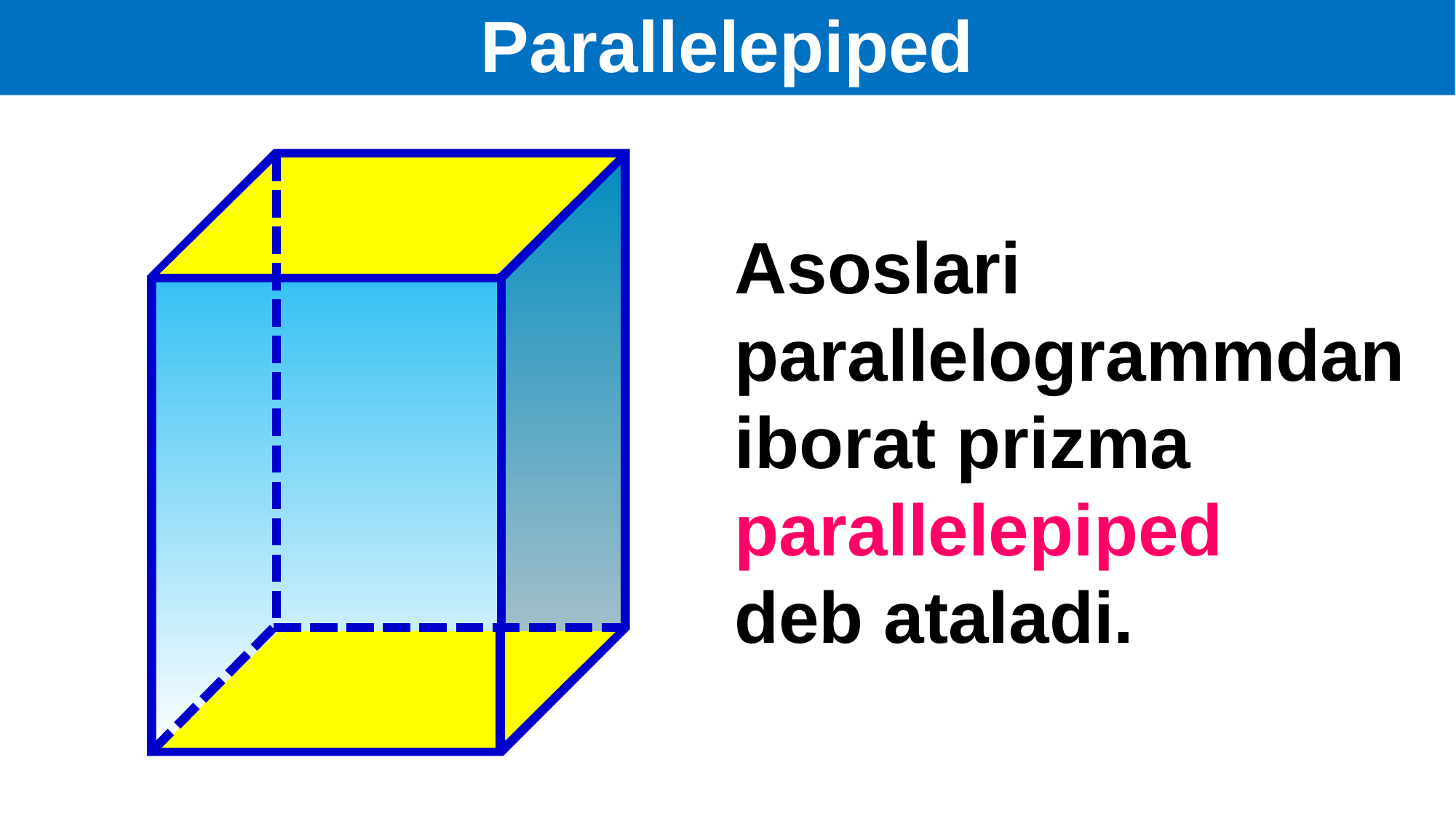

Parallelepiped

Asoslari
parallelogrammdan
iborat prizma
parallelepiped
deb ataladi.